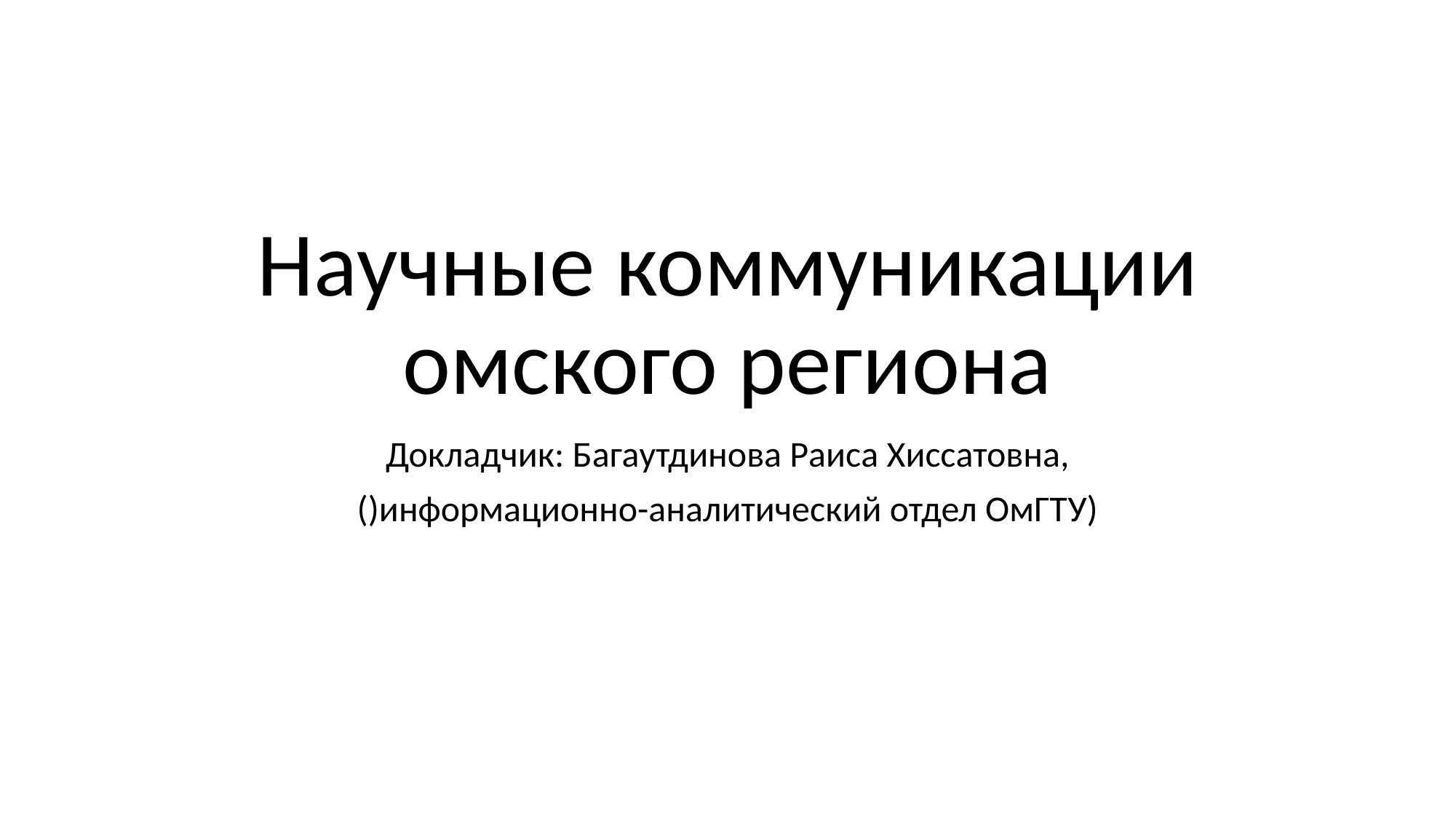

# Научные коммуникации омского региона
Докладчик: Багаутдинова Раиса Хиссатовна,
()информационно-аналитический отдел ОмГТУ)